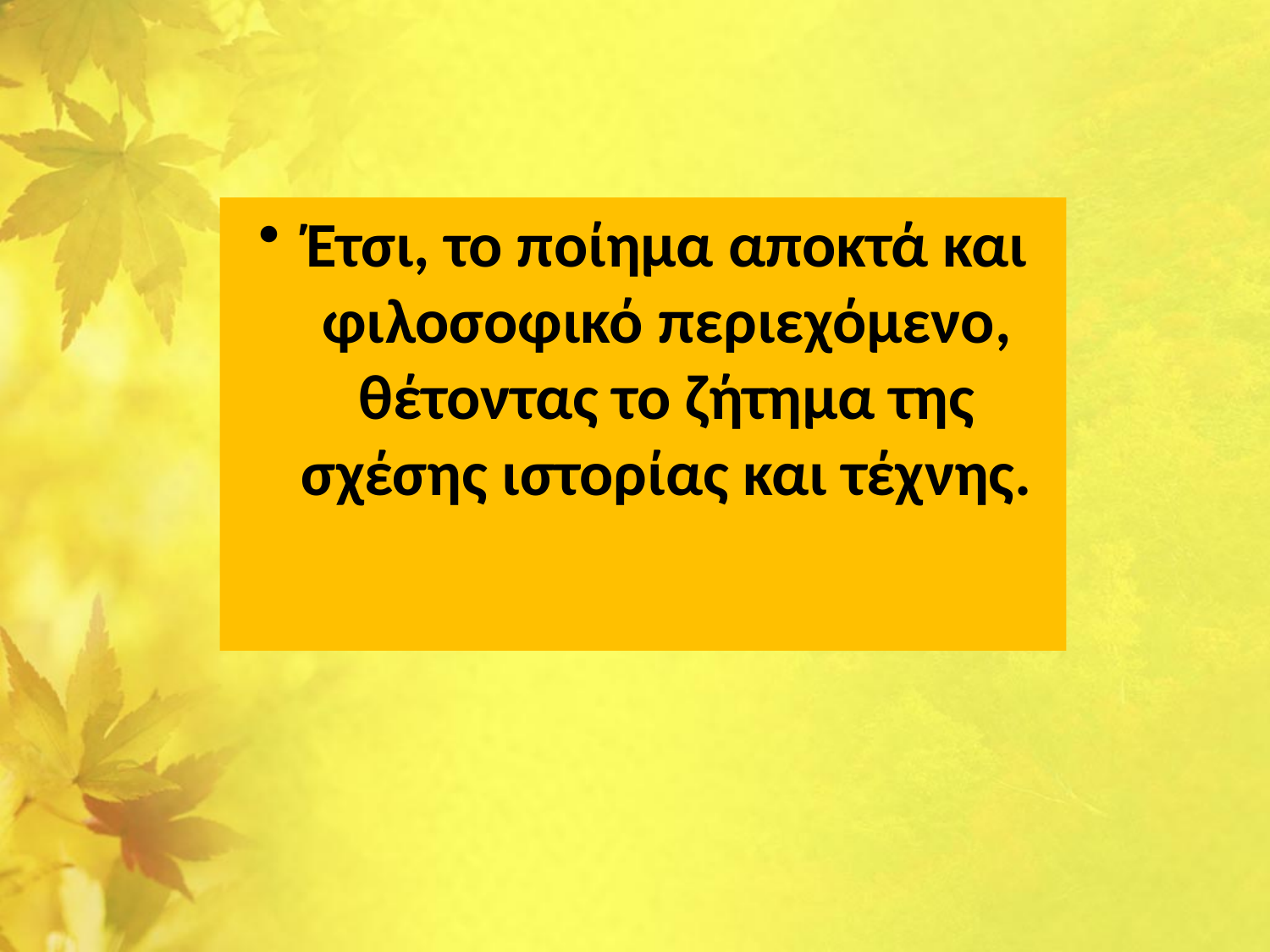

Έτσι, το ποίημα αποκτά και φιλοσοφικό περιεχόμενο, θέτοντας το ζήτημα της σχέσης ιστορίας και τέχνης.